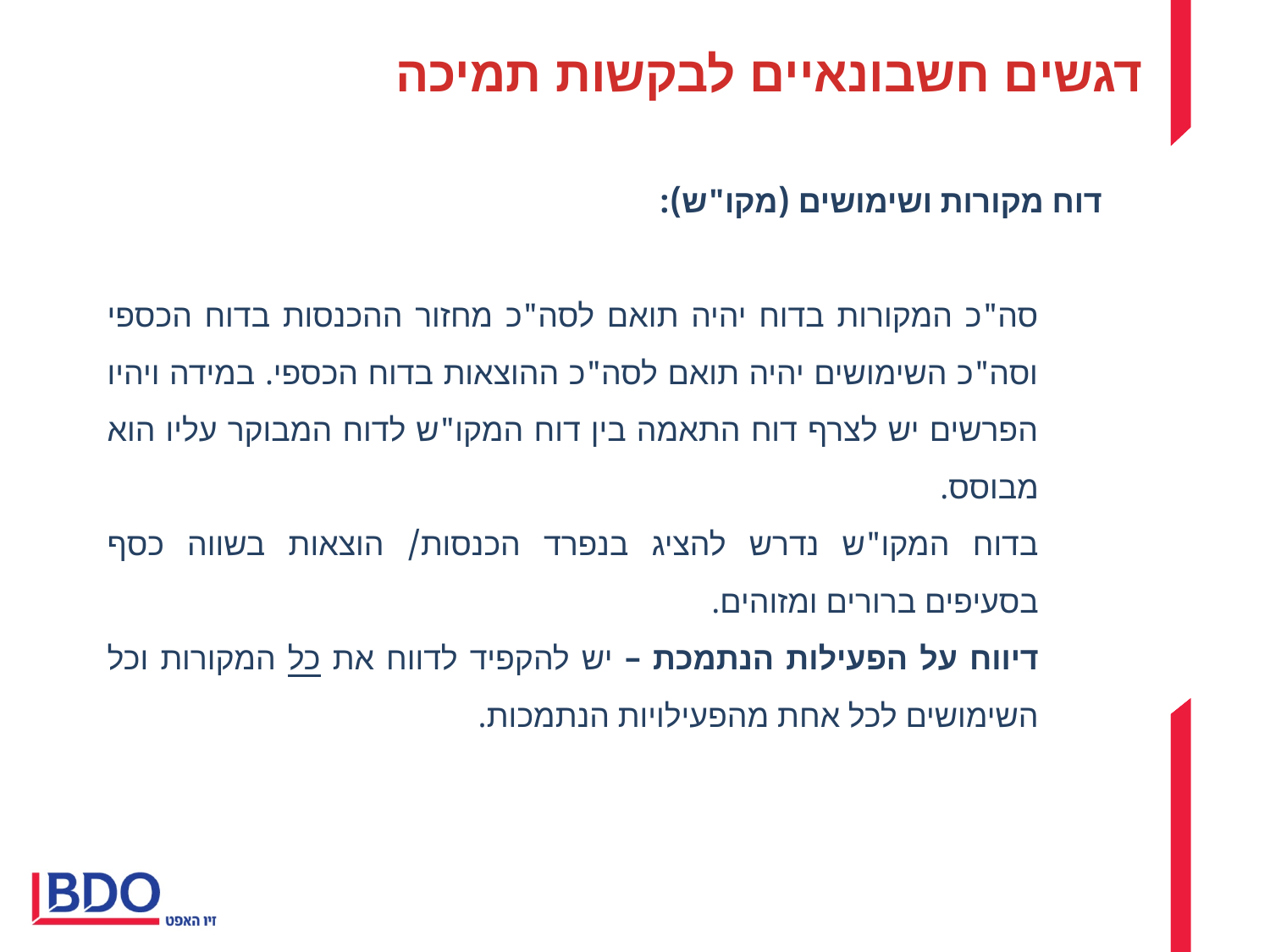

דגשים חשבונאיים לבקשות תמיכה

דוח מקורות ושימושים (מקו"ש):

סה"כ המקורות בדוח יהיה תואם לסה"כ מחזור ההכנסות בדוח הכספי וסה"כ השימושים יהיה תואם לסה"כ ההוצאות בדוח הכספי. במידה ויהיו הפרשים יש לצרף דוח התאמה בין דוח המקו"ש לדוח המבוקר עליו הוא מבוסס.
בדוח המקו"ש נדרש להציג בנפרד הכנסות/ הוצאות בשווה כסף בסעיפים ברורים ומזוהים.
דיווח על הפעילות הנתמכת – יש להקפיד לדווח את כל המקורות וכל השימושים לכל אחת מהפעילויות הנתמכות.